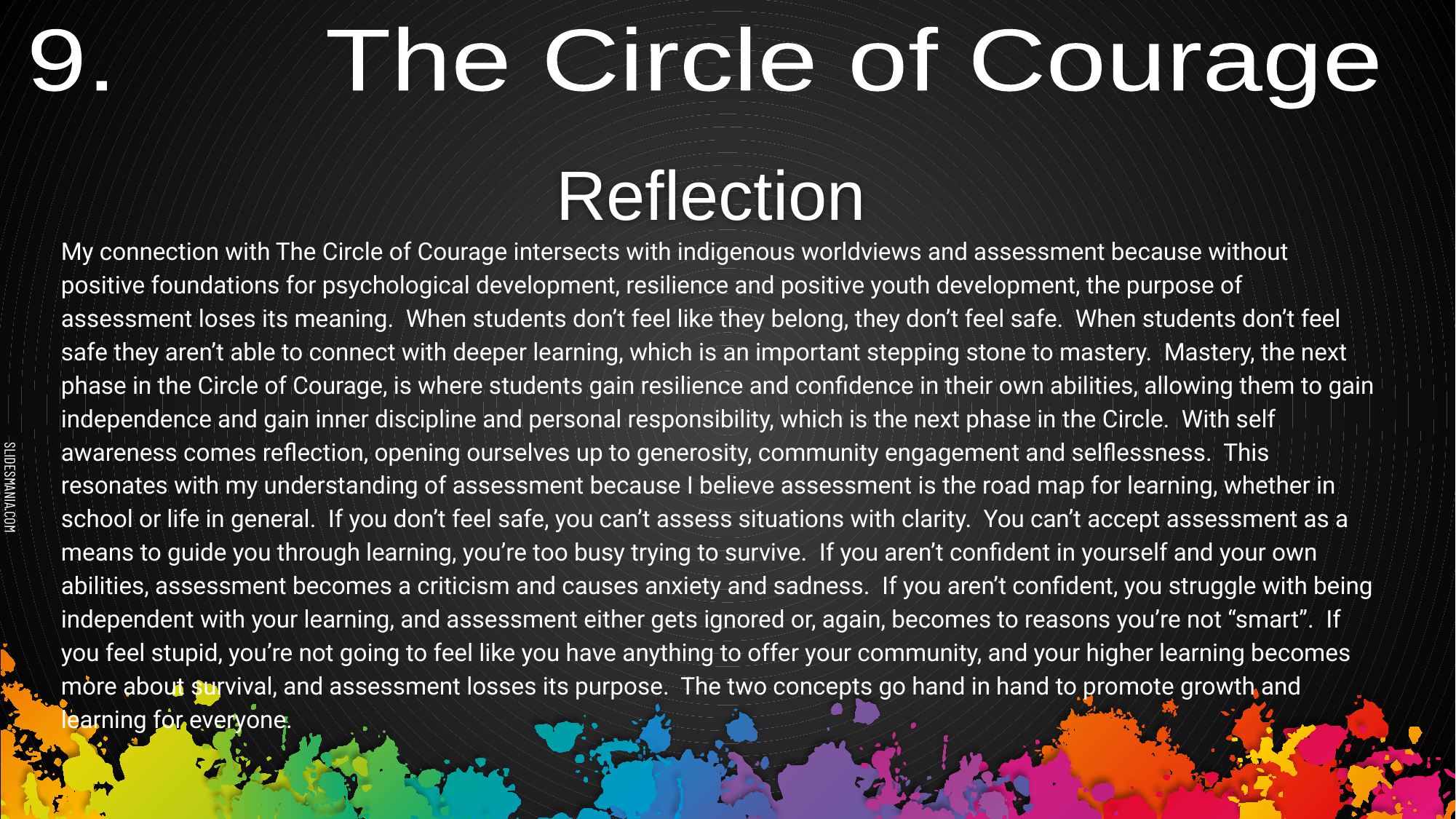

9.       The Circle of Courage
# Reflection
My connection with The Circle of Courage intersects with indigenous worldviews and assessment because without positive foundations for psychological development, resilience and positive youth development, the purpose of assessment loses its meaning.  When students don’t feel like they belong, they don’t feel safe.  When students don’t feel safe they aren’t able to connect with deeper learning, which is an important stepping stone to mastery.  Mastery, the next phase in the Circle of Courage, is where students gain resilience and confidence in their own abilities, allowing them to gain independence and gain inner discipline and personal responsibility, which is the next phase in the Circle.  With self awareness comes reflection, opening ourselves up to generosity, community engagement and selflessness.  This resonates with my understanding of assessment because I believe assessment is the road map for learning, whether in school or life in general.  If you don’t feel safe, you can’t assess situations with clarity.  You can’t accept assessment as a means to guide you through learning, you’re too busy trying to survive.  If you aren’t confident in yourself and your own abilities, assessment becomes a criticism and causes anxiety and sadness.  If you aren’t confident, you struggle with being independent with your learning, and assessment either gets ignored or, again, becomes to reasons you’re not “smart”.  If you feel stupid, you’re not going to feel like you have anything to offer your community, and your higher learning becomes more about survival, and assessment losses its purpose.  The two concepts go hand in hand to promote growth and learning for everyone.